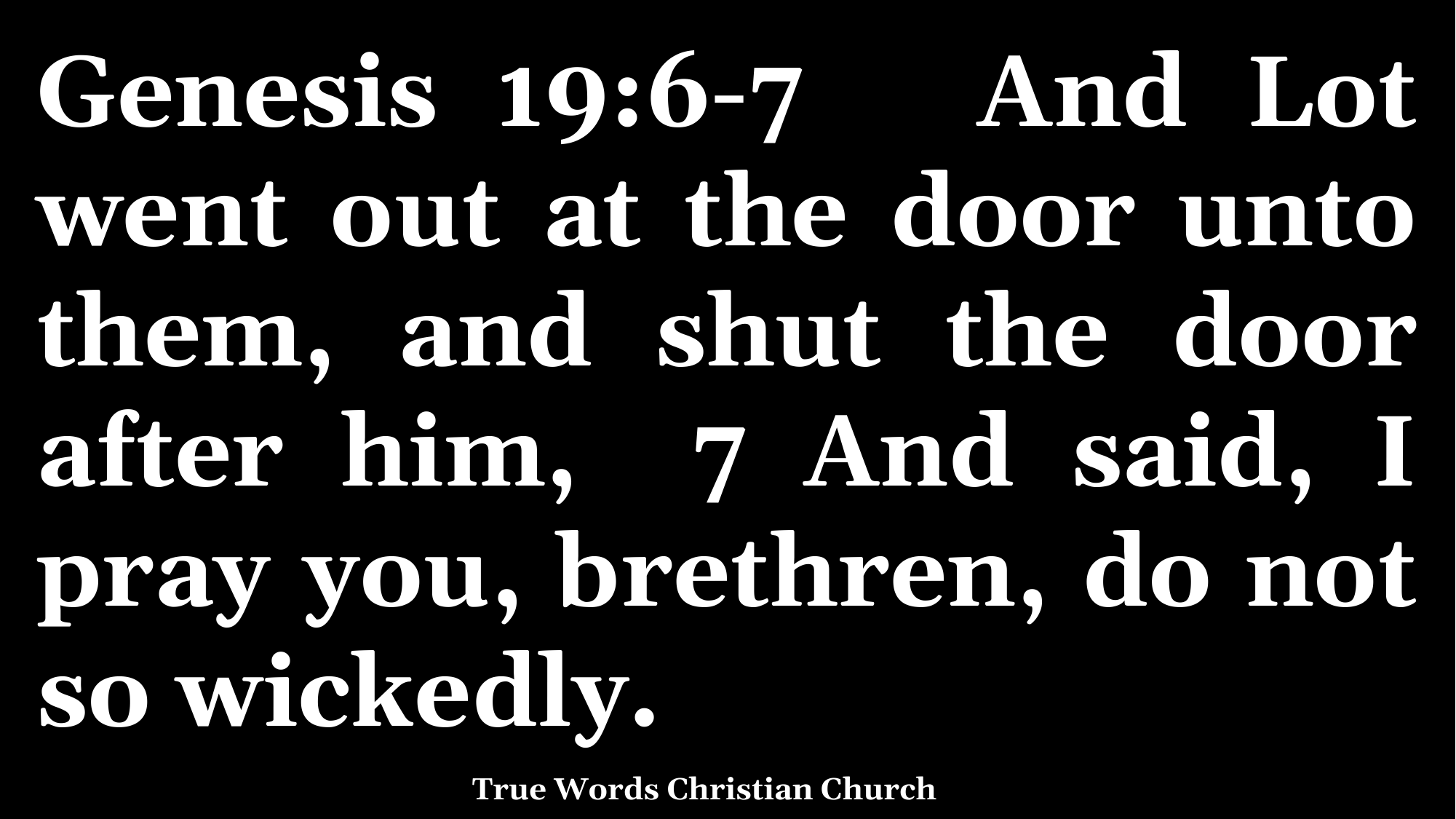

Genesis 19:6-7   And Lot went out at the door unto them, and shut the door after him,  7 And said, I pray you, brethren, do not so wickedly.
True Words Christian Church